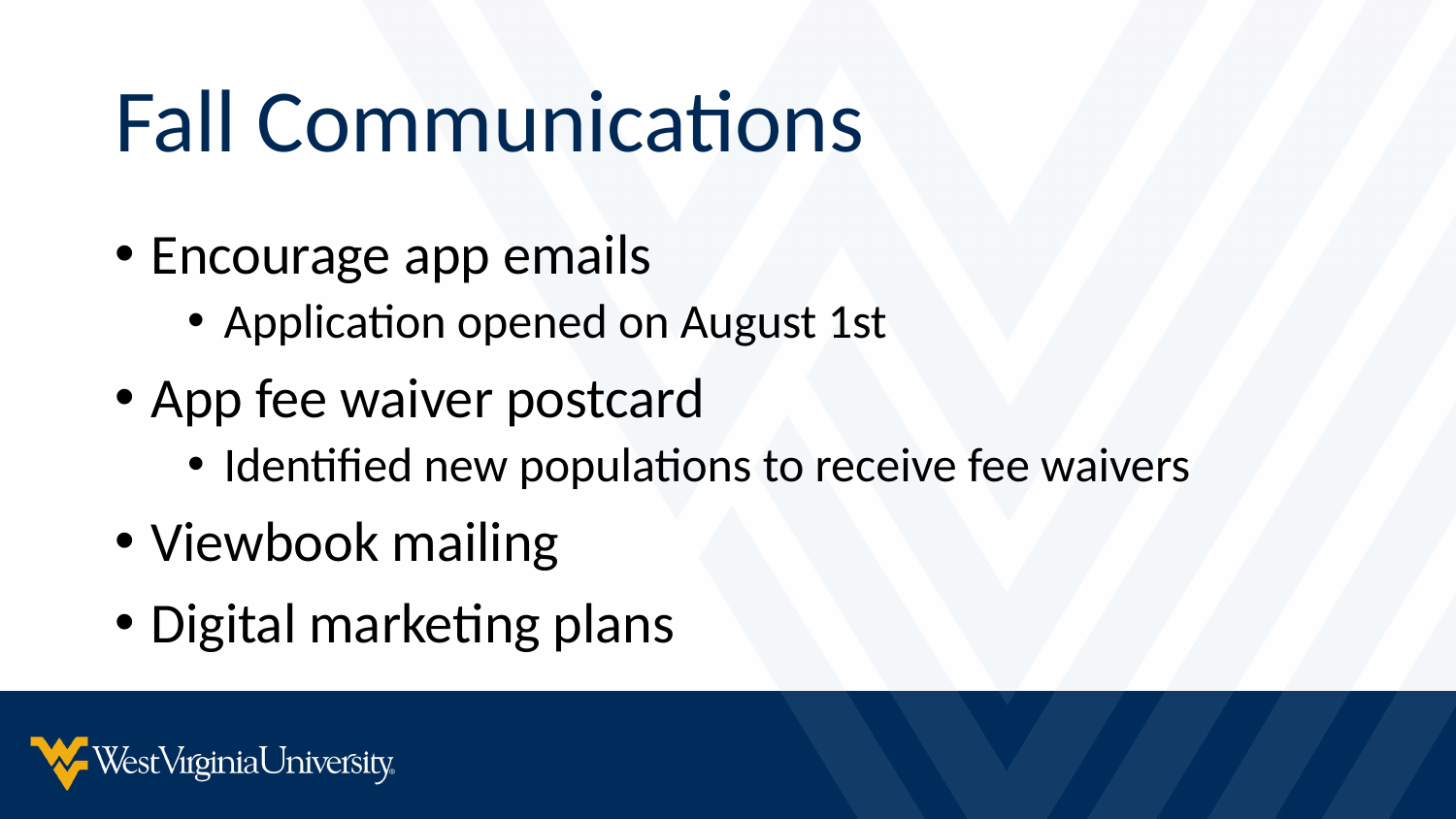

# Fall Communications
Encourage app emails
Application opened on August 1st
App fee waiver postcard
Identified new populations to receive fee waivers
Viewbook mailing
Digital marketing plans